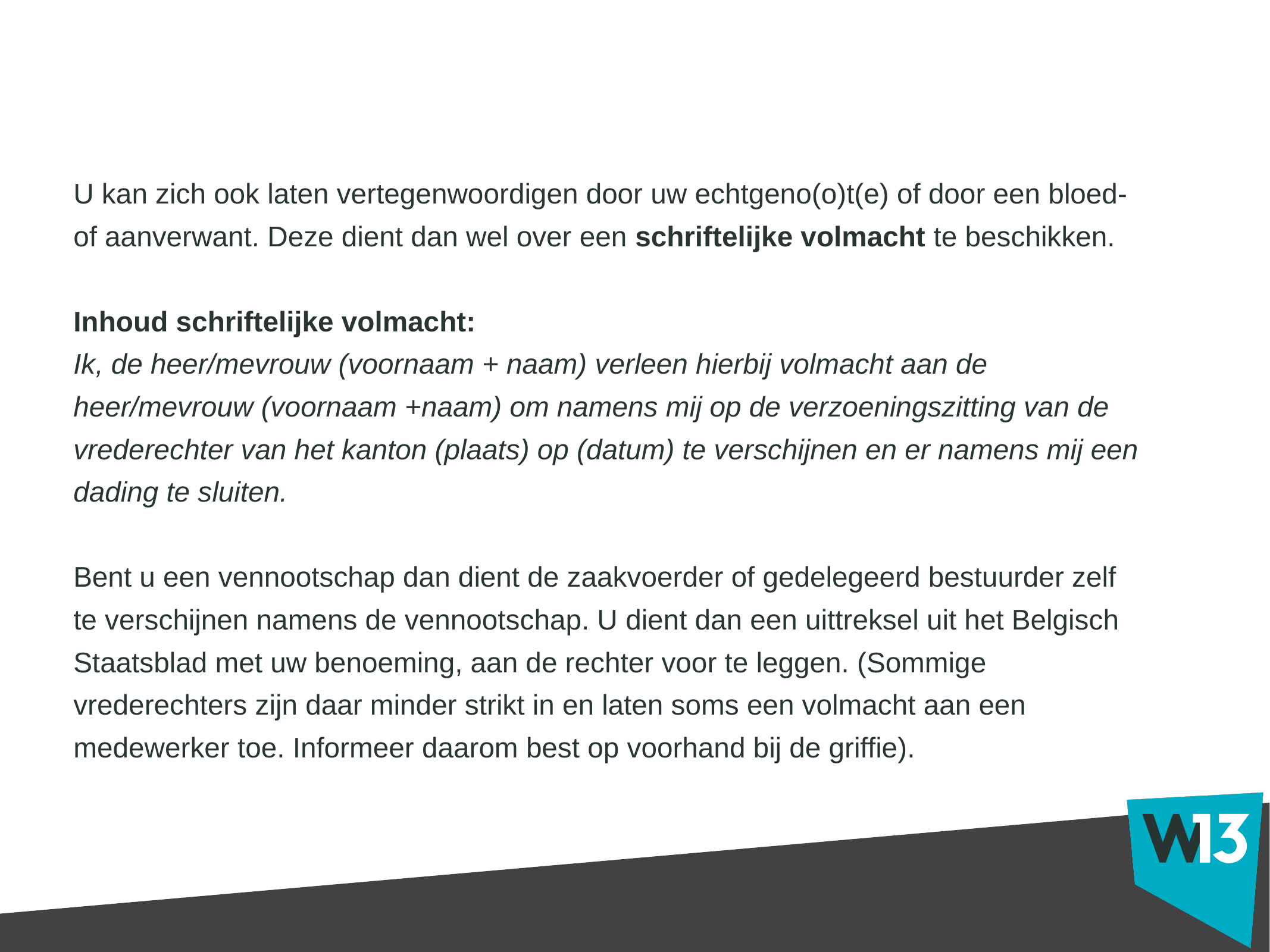

U kan zich ook laten vertegenwoordigen door uw echtgeno(o)t(e) of door een bloed- of aanverwant. Deze dient dan wel over een schriftelijke volmacht te beschikken.

Inhoud schriftelijke volmacht:
Ik, de heer/mevrouw (voornaam + naam) verleen hierbij volmacht aan de heer/mevrouw (voornaam +naam) om namens mij op de verzoeningszitting van de vrederechter van het kanton (plaats) op (datum) te verschijnen en er namens mij een dading te sluiten.

Bent u een vennootschap dan dient de zaakvoerder of gedelegeerd bestuurder zelf te verschijnen namens de vennootschap. U dient dan een uittreksel uit het Belgisch Staatsblad met uw benoeming, aan de rechter voor te leggen. (Sommige vrederechters zijn daar minder strikt in en laten soms een volmacht aan een medewerker toe. Informeer daarom best op voorhand bij de griffie).